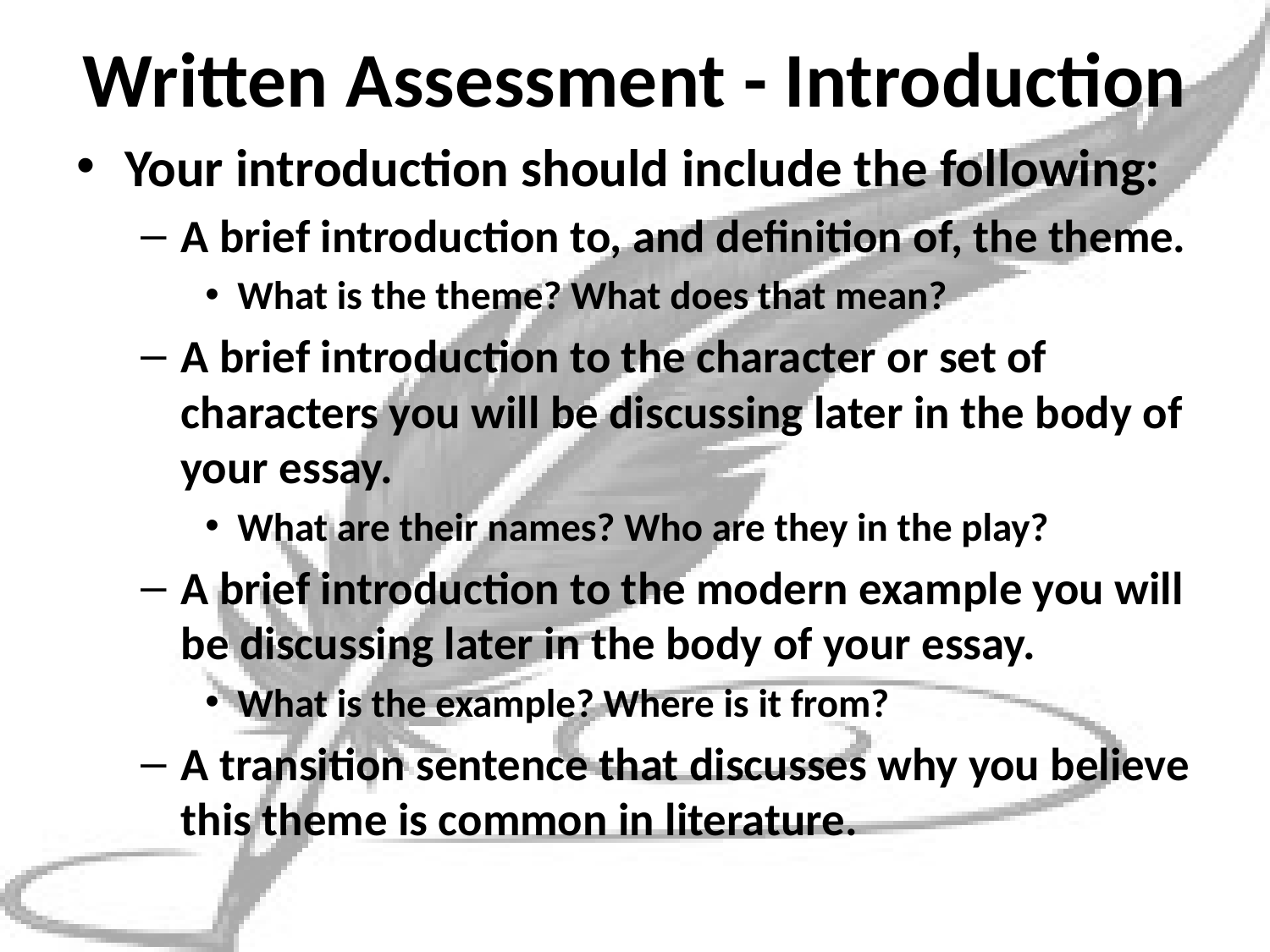

# Written Assessment - Introduction
Your introduction should include the following:
A brief introduction to, and definition of, the theme.
What is the theme? What does that mean?
A brief introduction to the character or set of characters you will be discussing later in the body of your essay.
What are their names? Who are they in the play?
A brief introduction to the modern example you will be discussing later in the body of your essay.
What is the example? Where is it from?
A transition sentence that discusses why you believe this theme is common in literature.